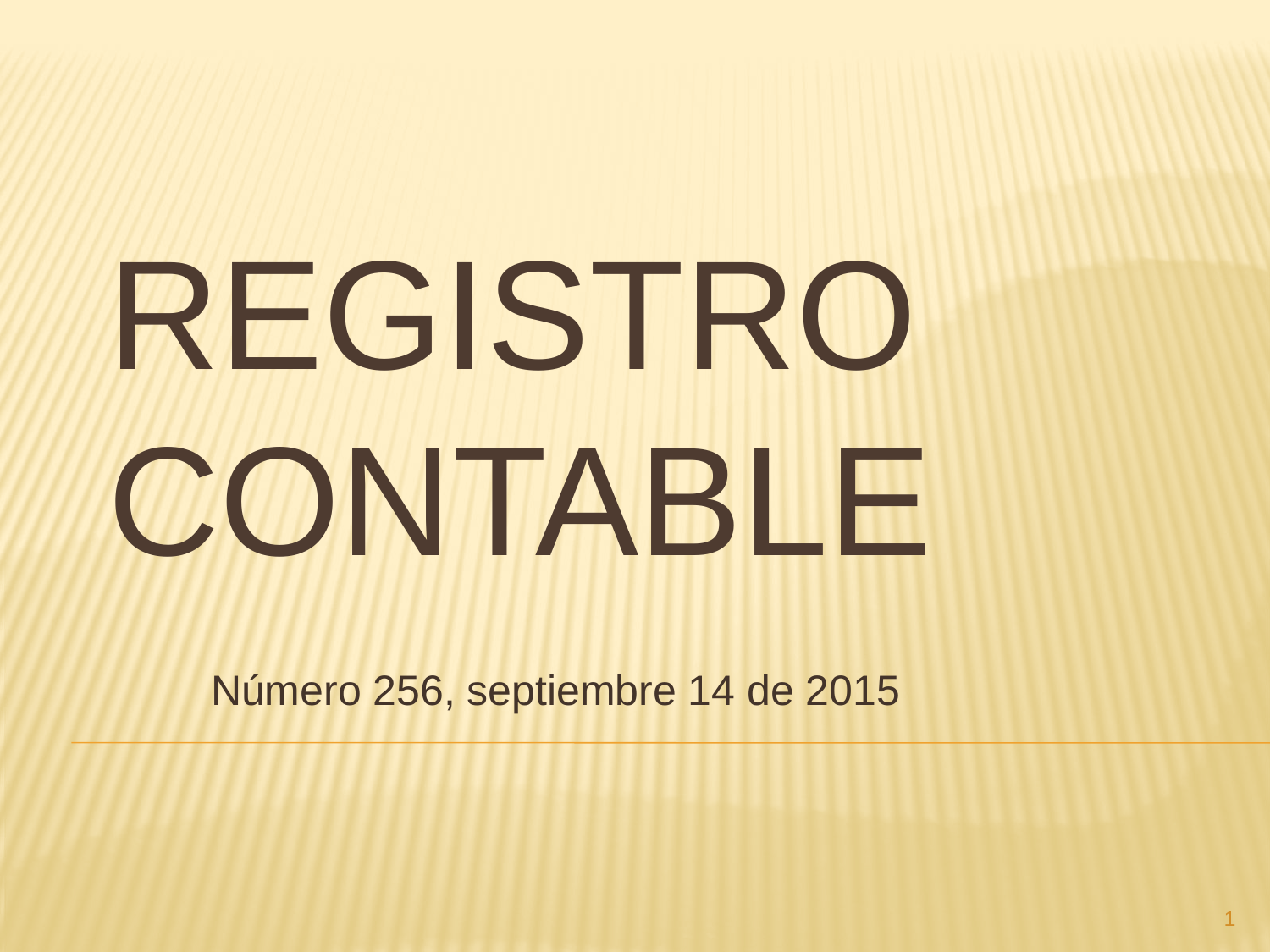

# Registro contable
Número 256, septiembre 14 de 2015
1